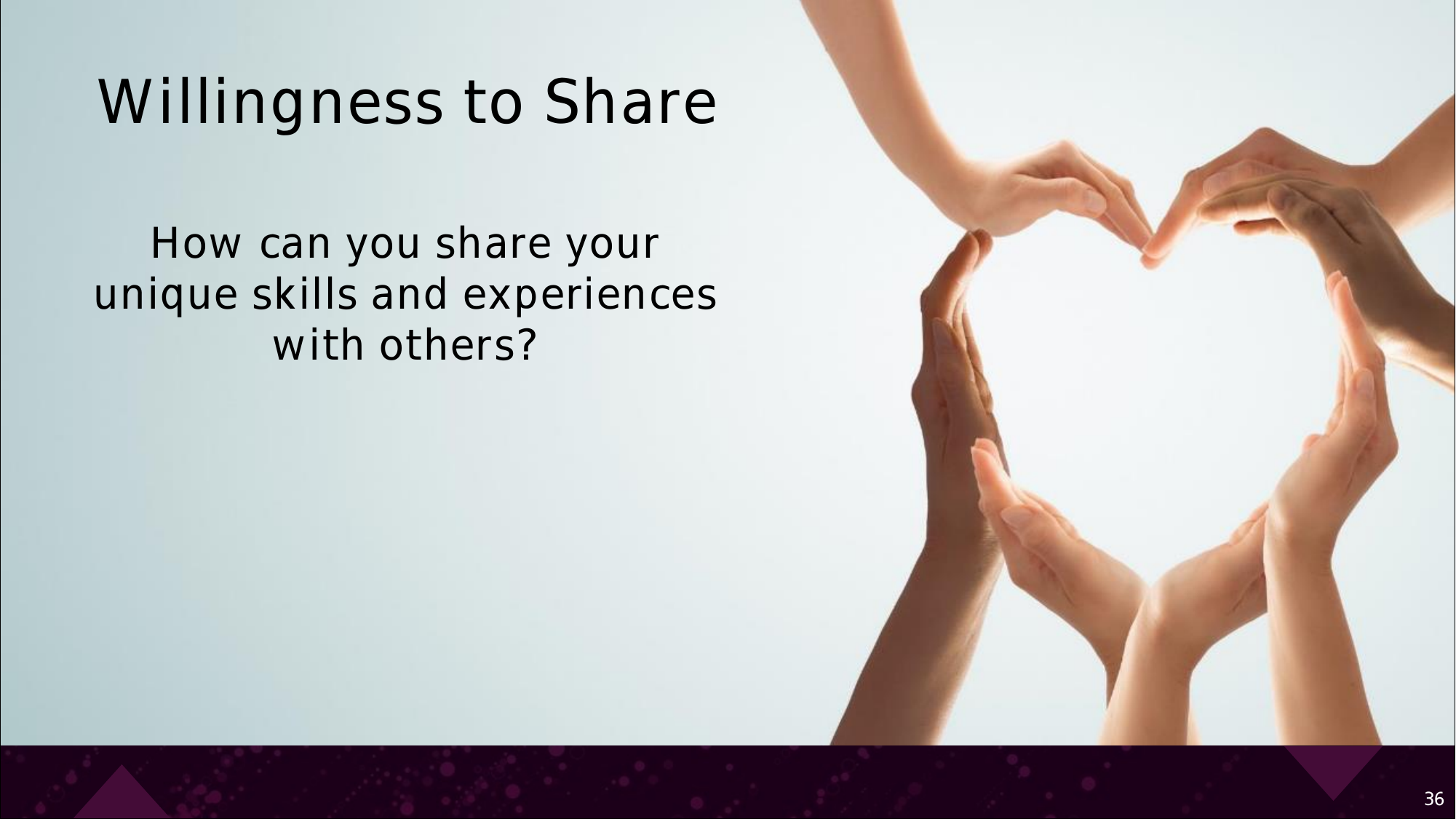

# Willingness to Share
How can you share your unique skills and experiences
with others?
36